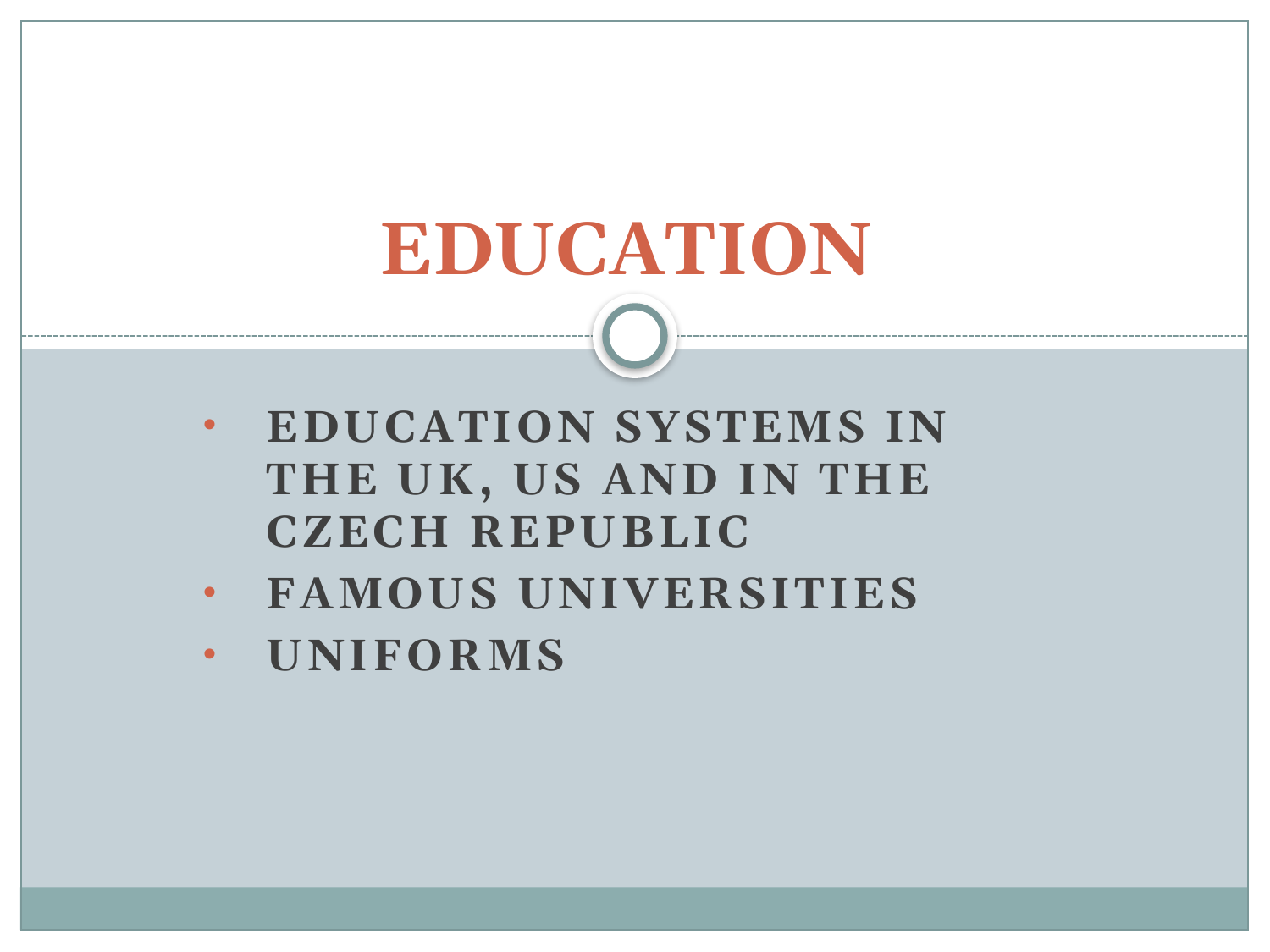

# EDUCATION
Education systems in the UK, US and in the Czech Republic
Famous universities
Uniforms